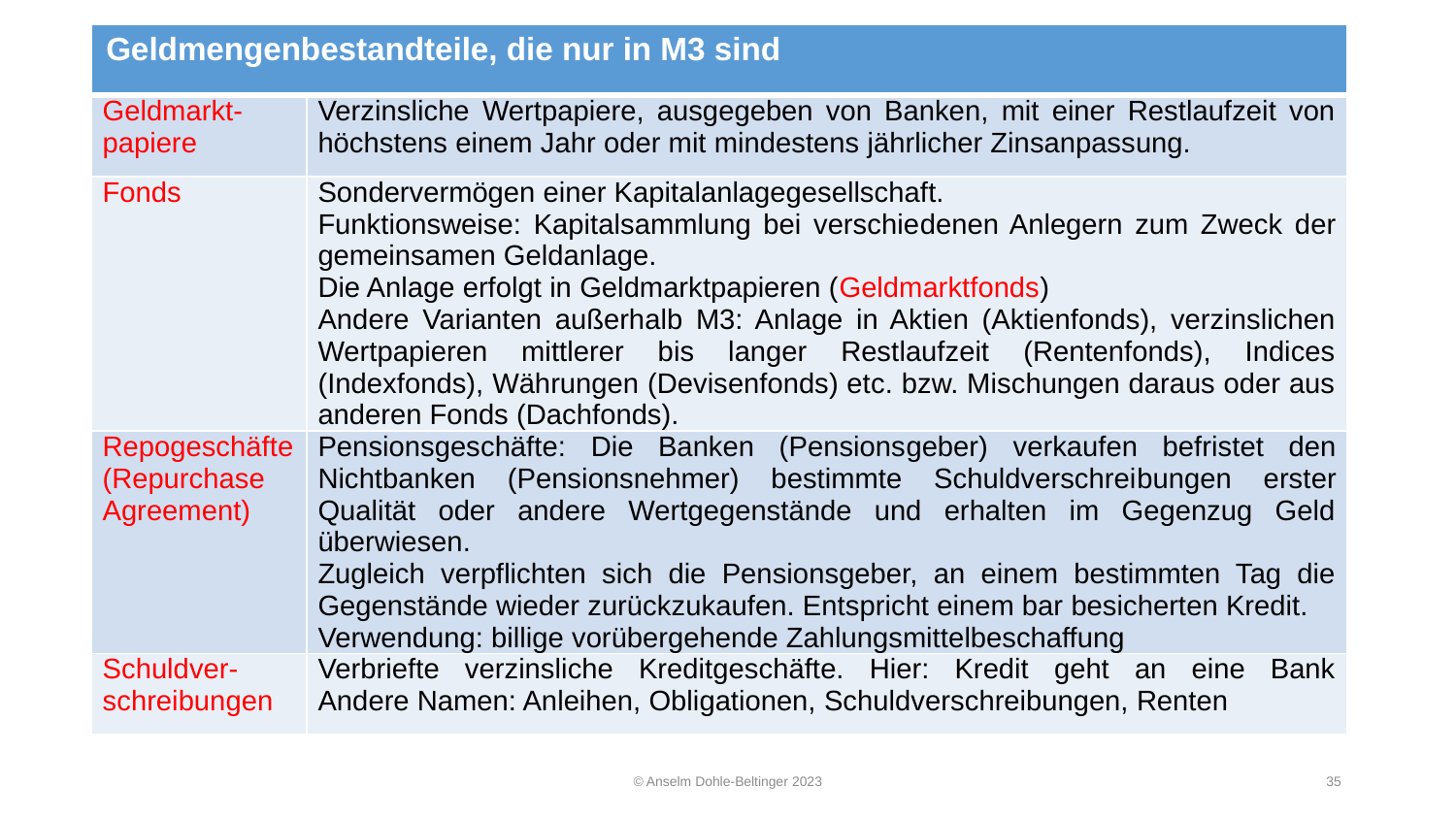

| Geldmengenbestandteile, die nur in M3 sind |  |
| --- | --- |
| Geldmarkt-papiere | Verzinsliche Wertpapiere, ausgegeben von Banken, mit einer Restlaufzeit von höchstens einem Jahr oder mit mindestens jährlicher Zinsanpassung. |
| Fonds | Sondervermögen einer Kapitalanlagegesellschaft. Funktionsweise: Kapitalsammlung bei verschie­denen Anlegern zum Zweck der gemeinsamen Geldanlage. Die Anlage erfolgt in Geldmarktpapieren (Geldmarktfonds) Andere Varianten außerhalb M3: Anlage in Aktien (Aktienfonds), verzinslichen Wertpapieren mittlerer bis langer Restlaufzeit (Rentenfonds), Indices (Indexfonds), Währungen (Devisenfonds) etc. bzw. Mischungen daraus oder aus anderen Fonds (Dachfonds). |
| Repogeschäfte (Repurchase Agreement) | Pensionsgeschäfte: Die Banken (Pensions­geber) verkaufen befristet den Nichtbanken (Pensionsnehmer) bestimmte Schuldverschrei­bungen erster Qualität oder andere Wertgegenstände und erhalten im Gegenzug Geld überwiesen. Zugleich verpflichten sich die Pensionsgeber, an einem bestimmten Tag die Gegenstände wieder zurückzukaufen. Entspricht einem bar besicherten Kredit. Verwendung: billige vorübergehende Zahlungsmittelbeschaffung |
| Schuldver-schrei­bungen | Verbriefte verzinsliche Kreditgeschäfte. Hier: Kredit geht an eine Bank Andere Namen: Anleihen, Obligationen, Schuldverschreibungen, Renten |
© Anselm Dohle-Beltinger 2023
35